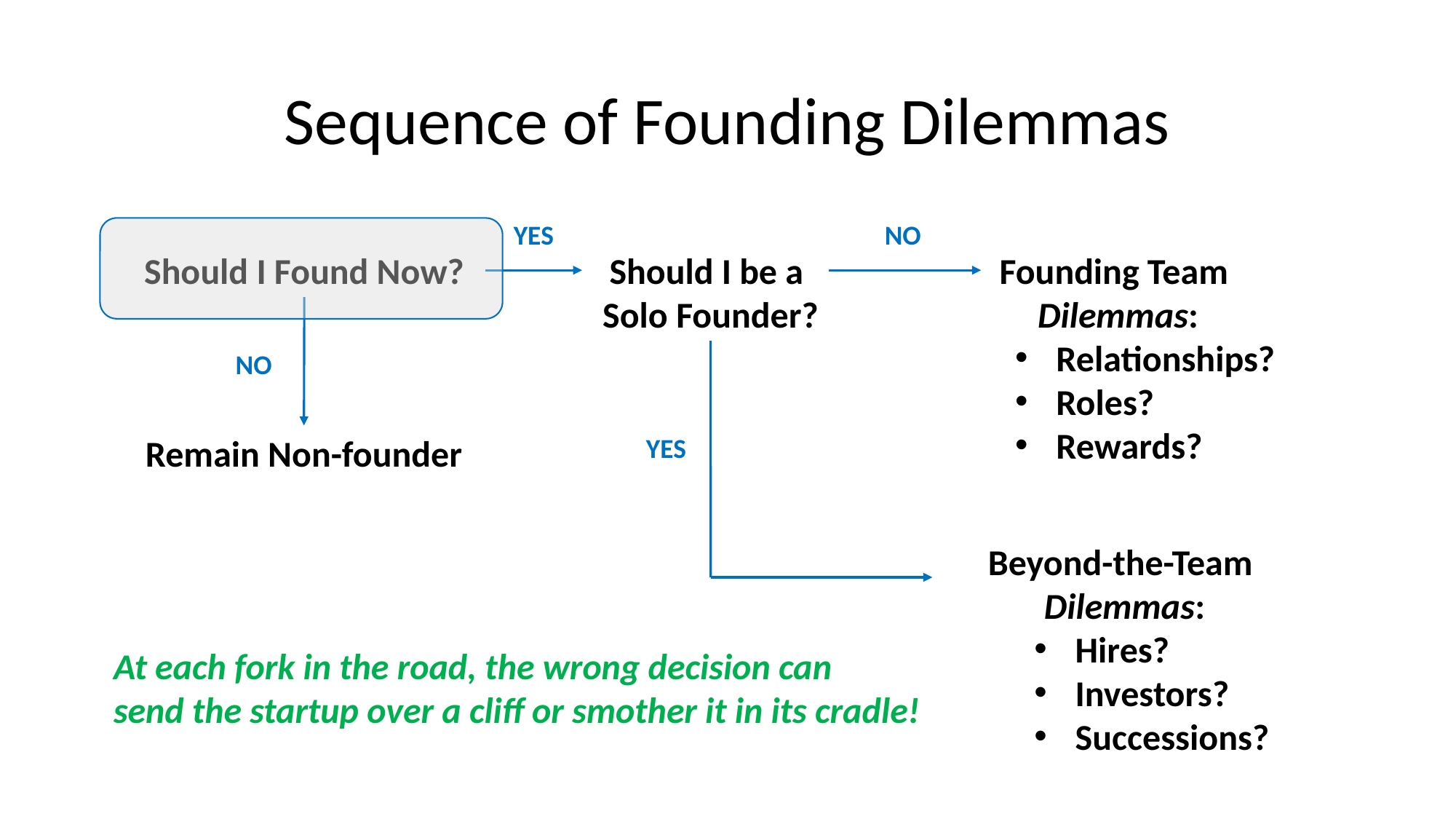

# Sequence of Founding Dilemmas
YES
NO

Should I Found Now?
Should I be a
Solo Founder?
Founding Team
Dilemmas:
Relationships?
Roles?
Rewards?
NO
Remain Non-founder
YES
Beyond-the-Team
Dilemmas:
Hires?
Investors?
Successions?
At each fork in the road, the wrong decision can
send the startup over a cliff or smother it in its cradle!